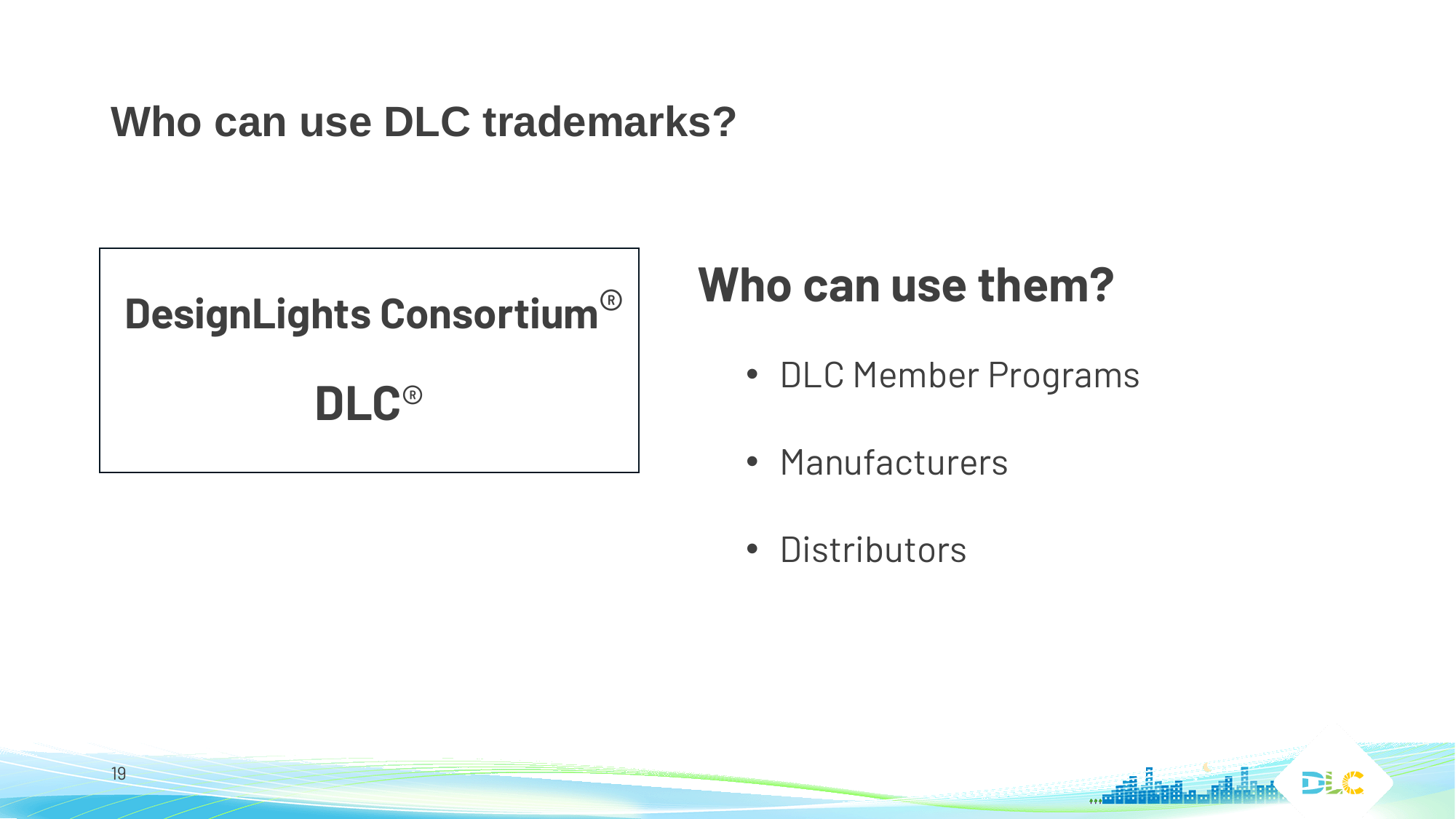

# Who can use DLC trademarks?

DesignLights Consortium®
DLC®
Who can use them?
DLC Member Programs

Manufacturers

Distributors
19